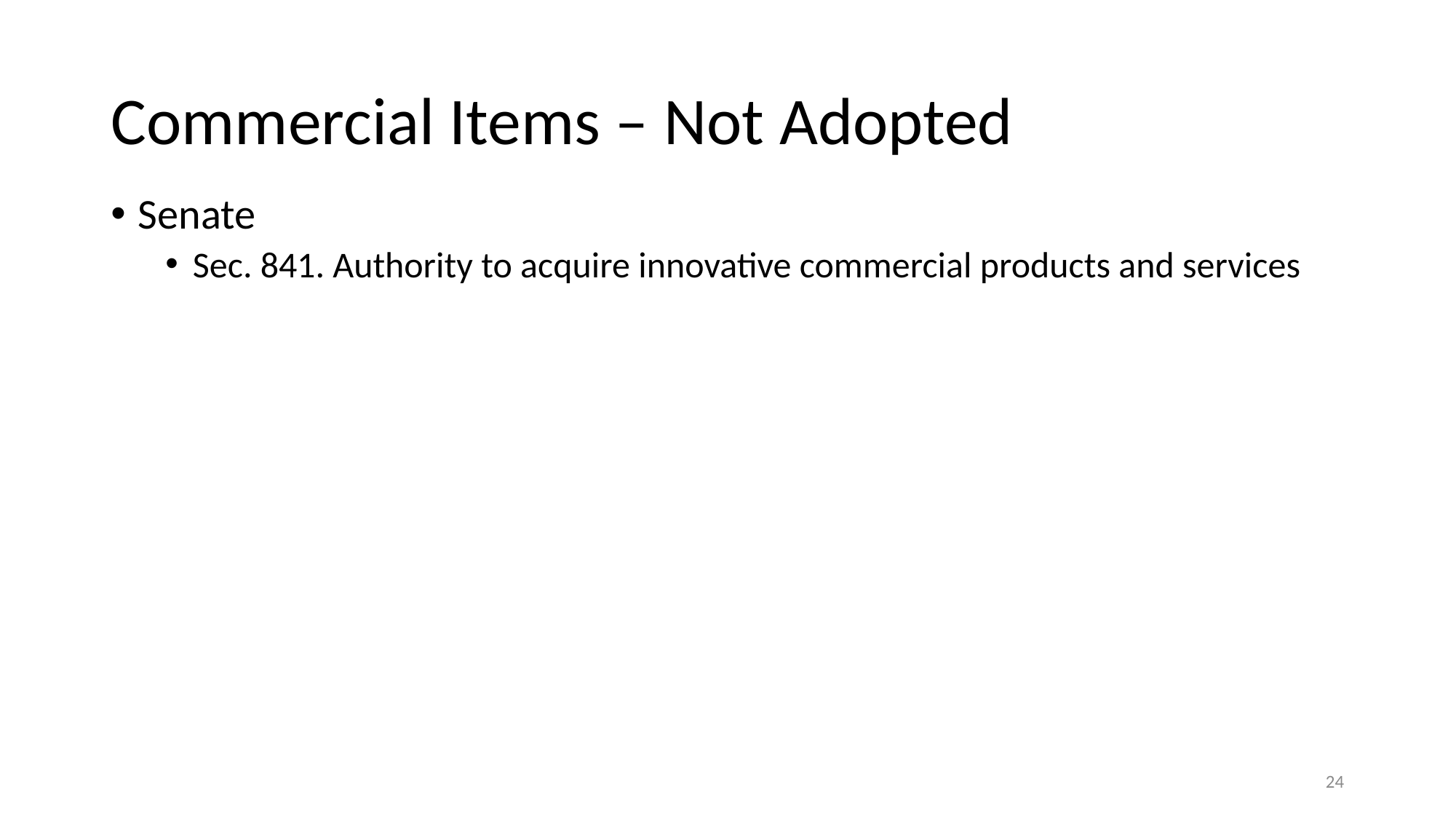

# Commercial Items – Not Adopted
Senate
Sec. 841. Authority to acquire innovative commercial products and services

24